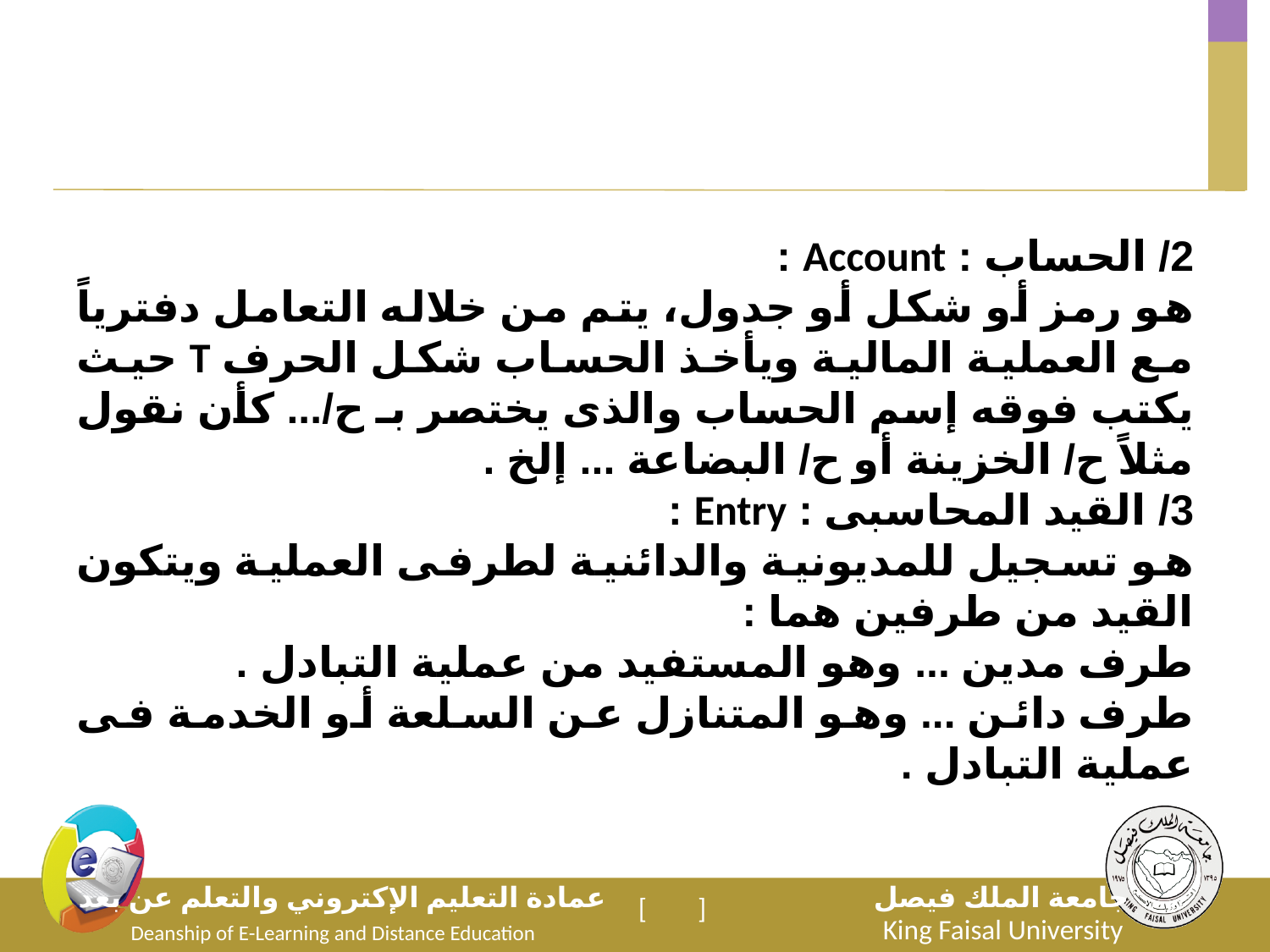

#
2/ الحساب : Account :
	هو رمز أو شكل أو جدول، يتم من خلاله التعامل دفترياً مع العملية المالية ويأخذ الحساب شكل الحرف T حيث يكتب فوقه إسم الحساب والذى يختصر بـ ح/... كأن نقول مثلاً ح/ الخزينة أو ح/ البضاعة ... إلخ .
3/ القيد المحاسبى : Entry :
	هو تسجيل للمديونية والدائنية لطرفى العملية ويتكون القيد من طرفين هما :
طرف مدين ... وهو المستفيد من عملية التبادل .
طرف دائن ... وهو المتنازل عن السلعة أو الخدمة فى عملية التبادل .